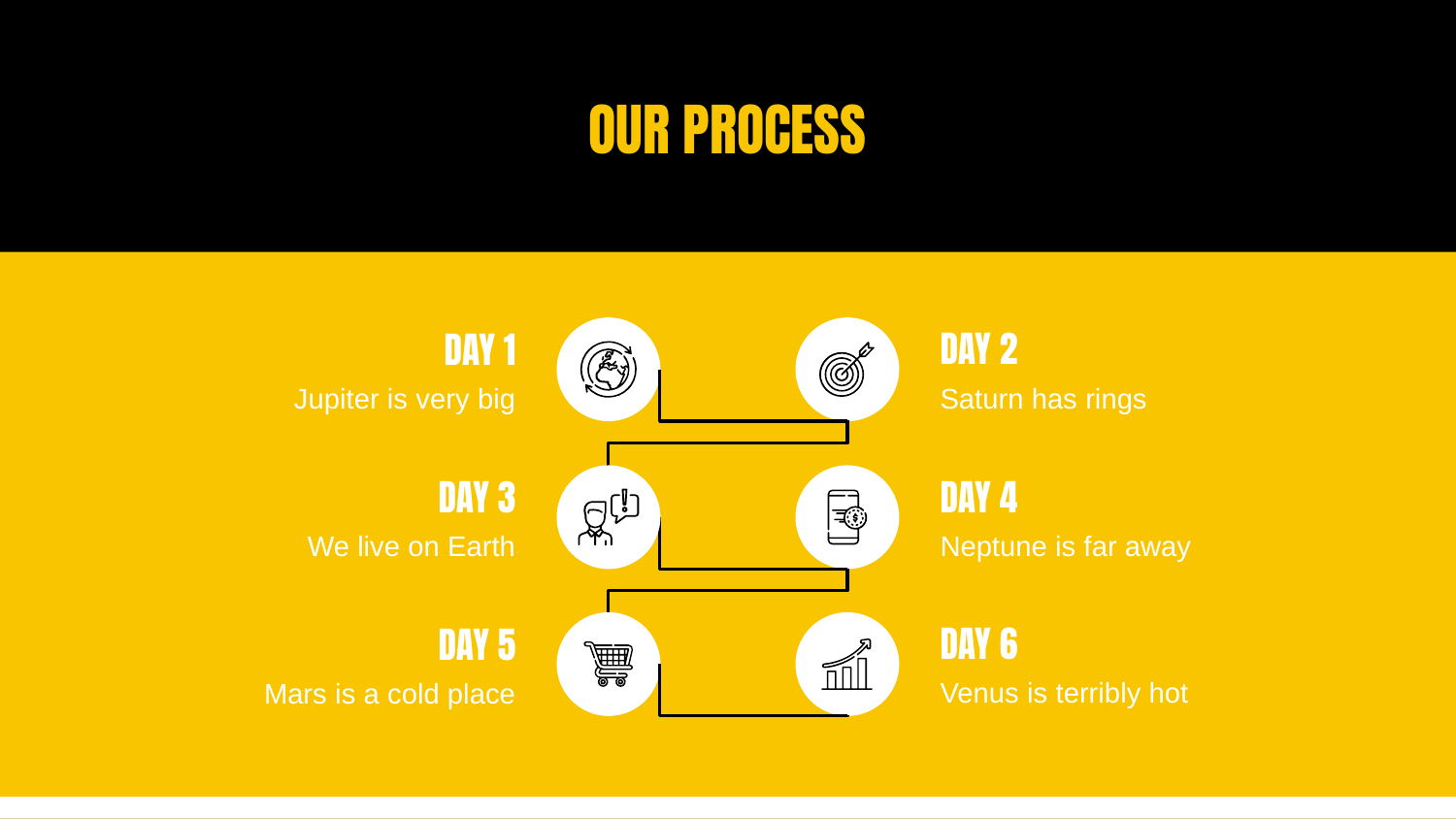

# OUR PROCESS
DAY 2
DAY 1

Saturn has rings
Jupiter is very big
DAY 4
DAY 3
Neptune is far away
We live on Earth
DAY 6
DAY 5
Venus is terribly hot
Mars is a cold place